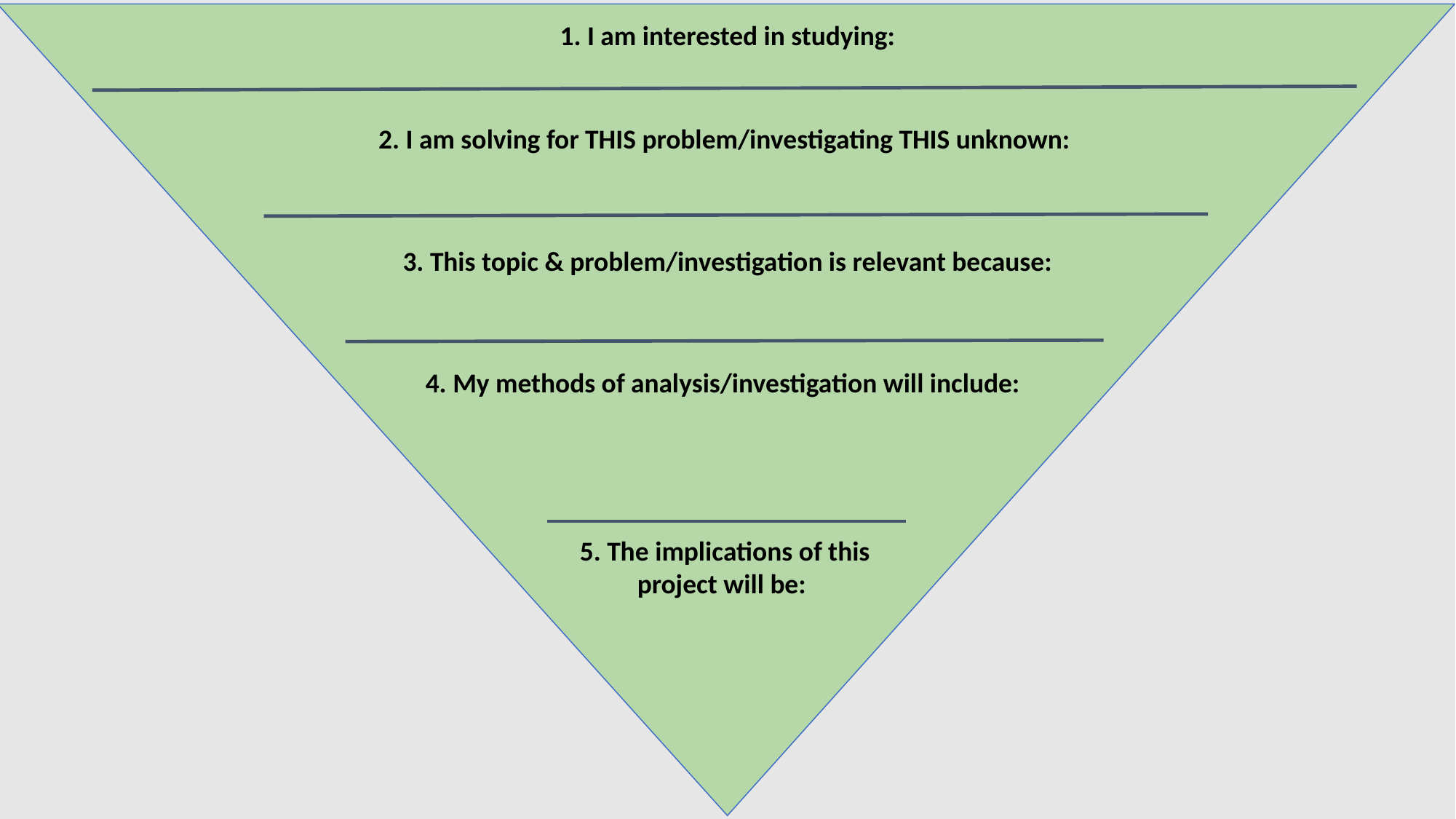

1. I am interested in studying:

2. I am solving for THIS problem/investigating THIS unknown:
3. This topic & problem/investigation is relevant because:
4. My methods of analysis/investigation will include:
5. The implications of this project will be: